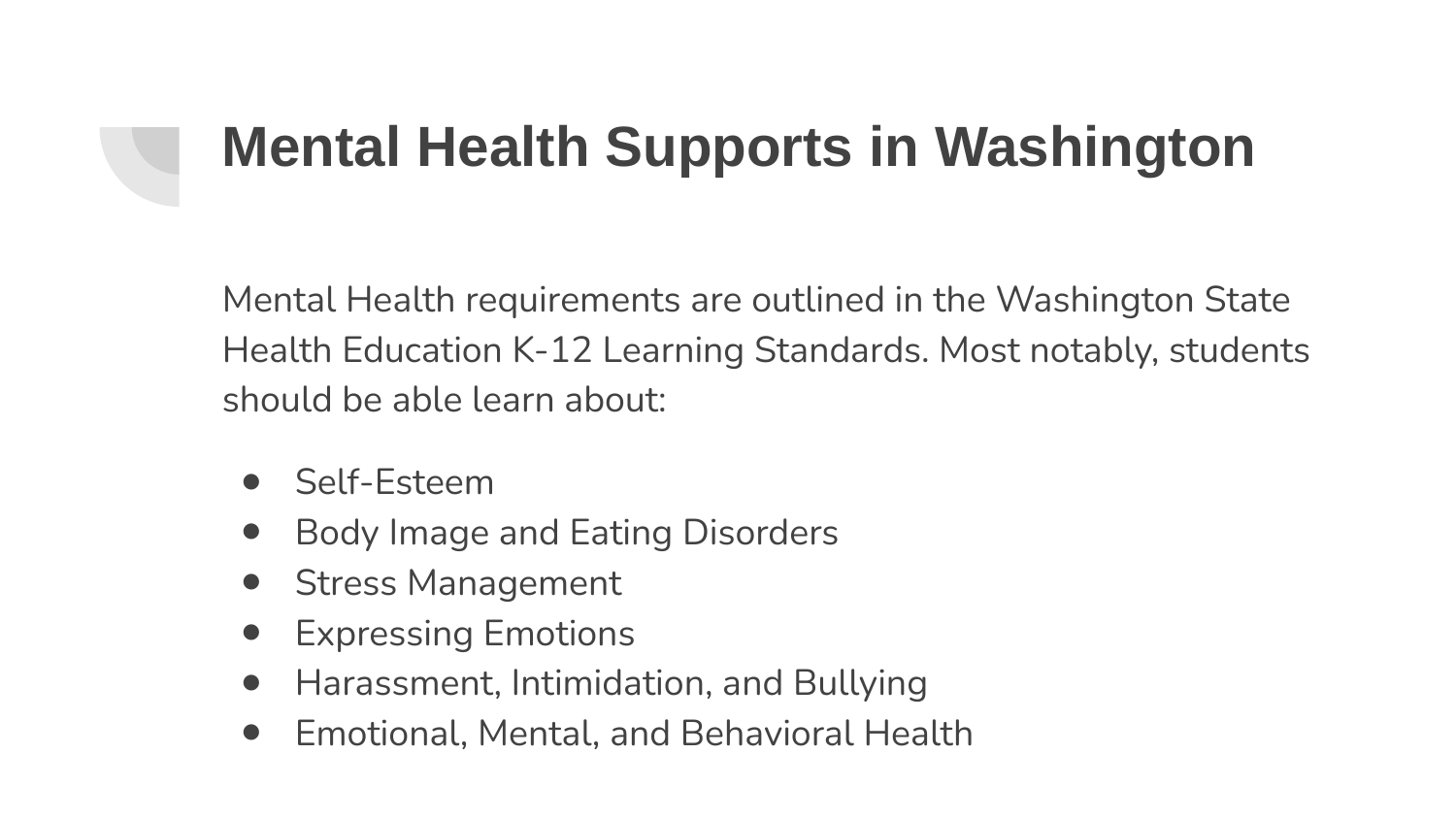

# Mental Health Supports in Washington
Mental Health requirements are outlined in the Washington State Health Education K-12 Learning Standards. Most notably, students should be able learn about:
Self-Esteem
Body Image and Eating Disorders
Stress Management
Expressing Emotions
Harassment, Intimidation, and Bullying
Emotional, Mental, and Behavioral Health